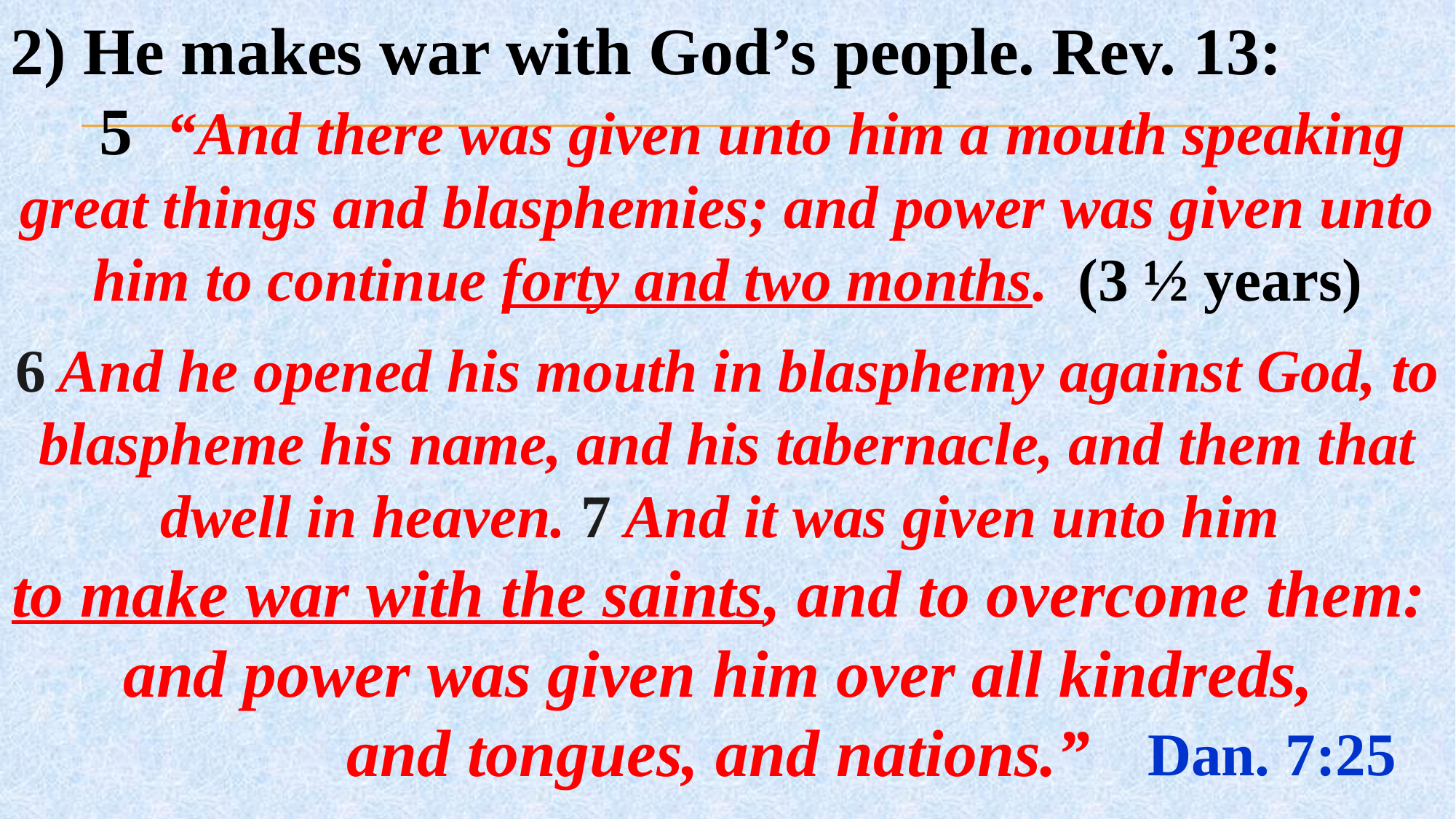

2) He makes war with God’s people. Rev. 13:
   5  “And there was given unto him a mouth speaking great things and blasphemies; and power was given unto him to continue forty and two months.  (3 ½ years)
6 And he opened his mouth in blasphemy against God, to blaspheme his name, and his tabernacle, and them that dwell in heaven. 7 And it was given unto him
to make war with the saints, and to overcome them:
and power was given him over all kindreds,
and tongues, and nations.”

Dan. 7:25